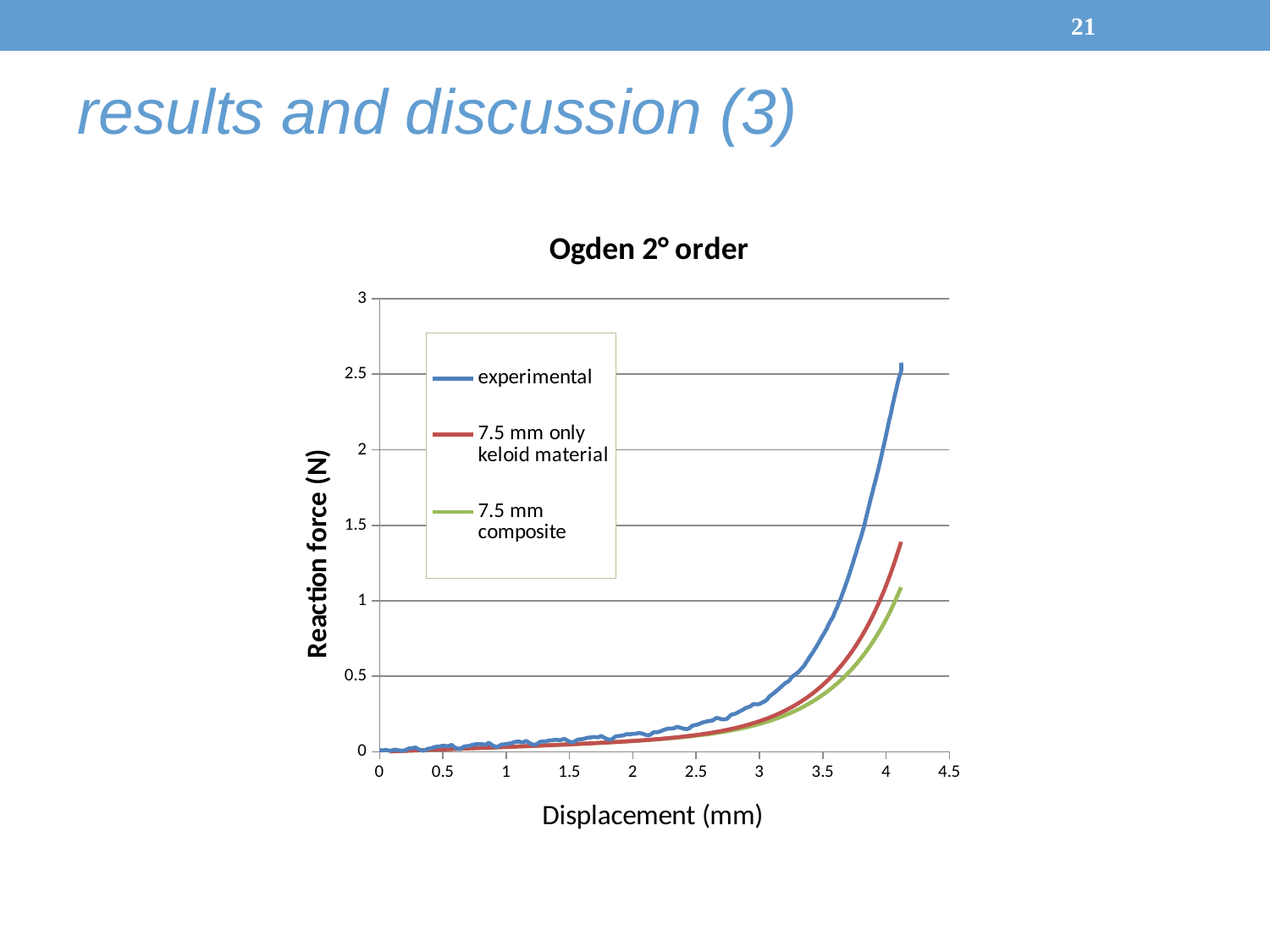

21
results and discussion (3)

### Chart: Ogden 2° order

| Category |  |  |  |
|---|---|---|---|